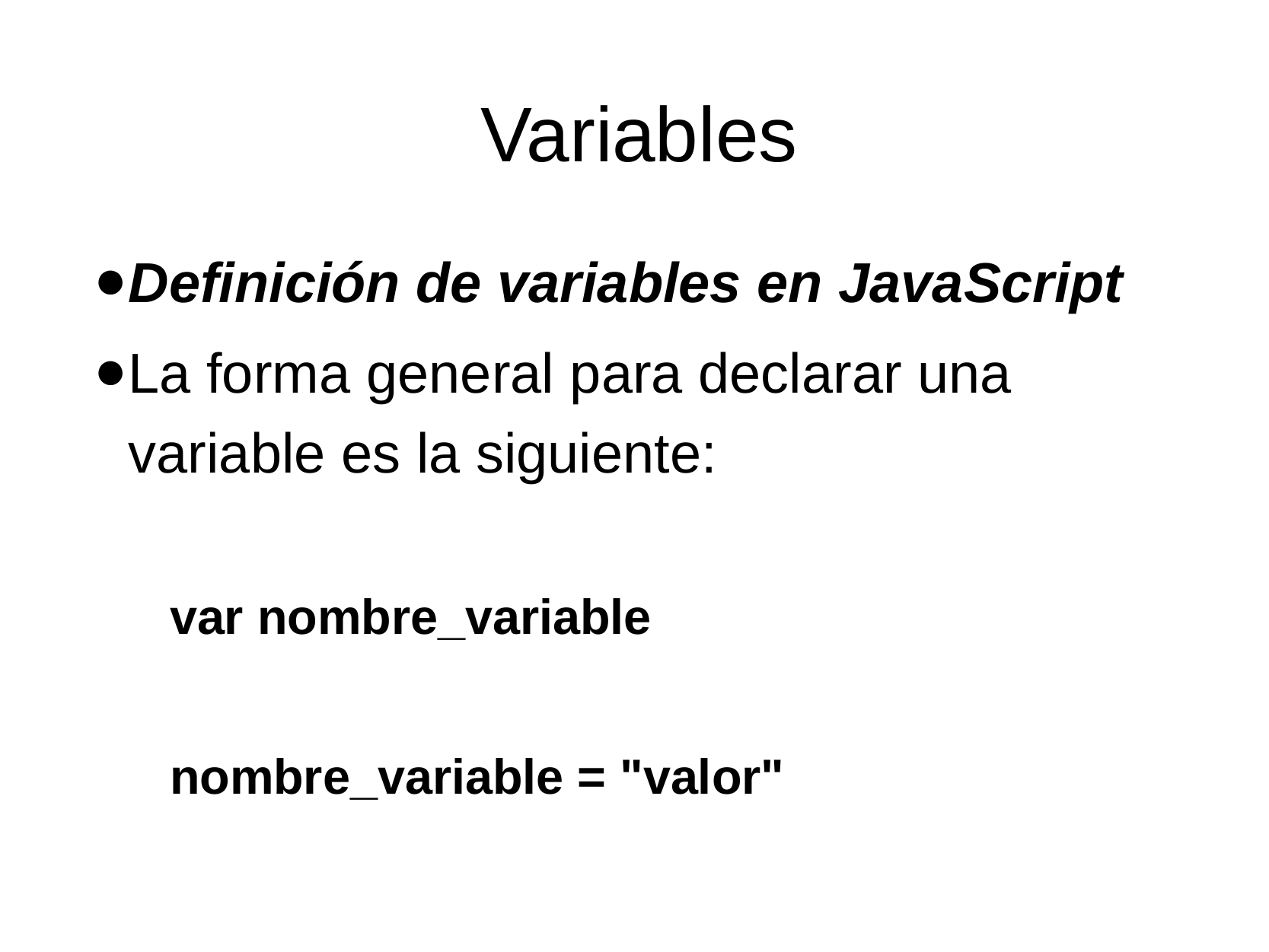

# Variables
Definición de variables en JavaScript
La forma general para declarar una variable es la siguiente:

var nombre_variable

nombre_variable = "valor"